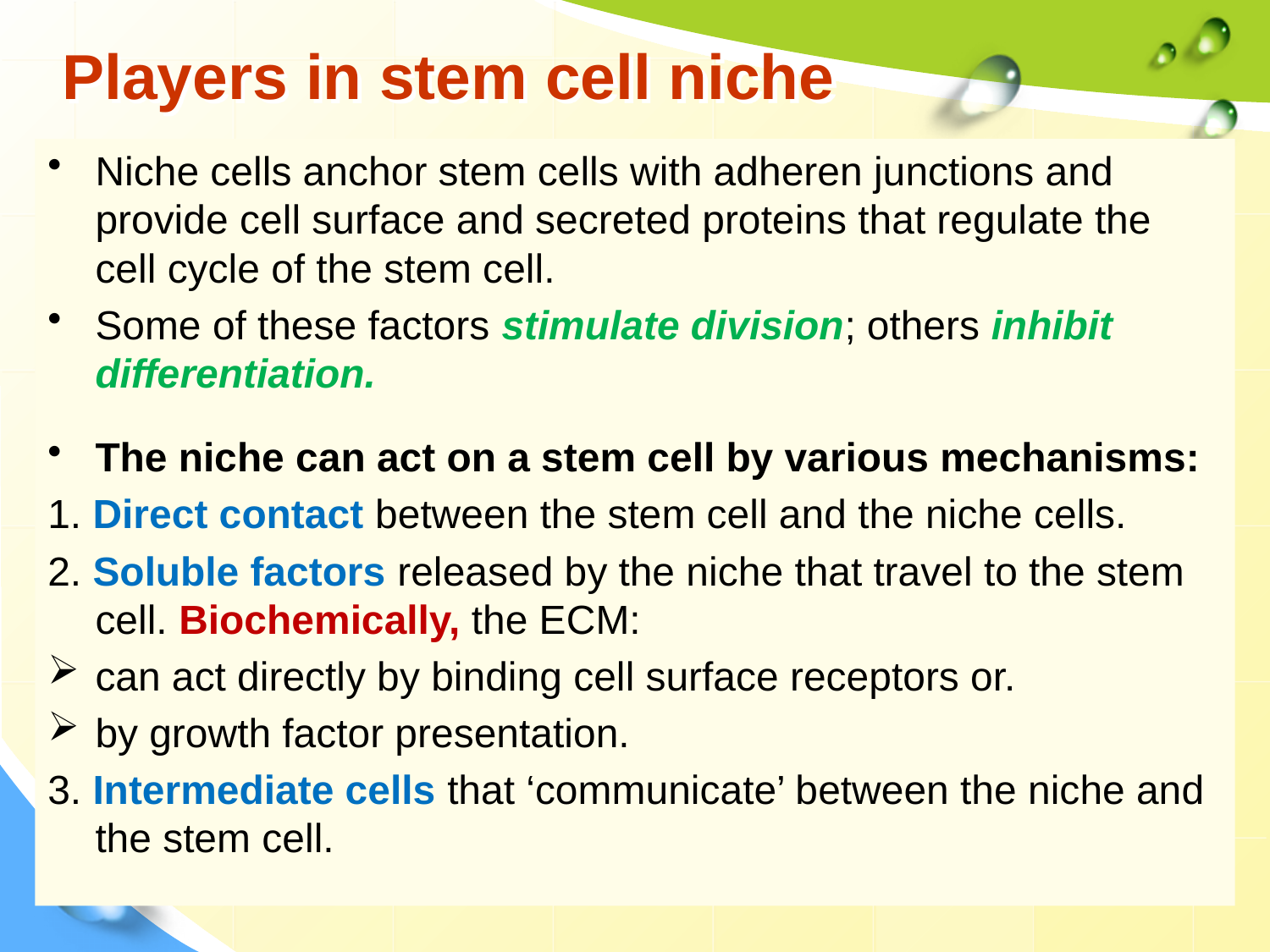

# Players in stem cell niche
Niche cells anchor stem cells with adheren junctions and provide cell surface and secreted proteins that regulate the cell cycle of the stem cell.
Some of these factors stimulate division; others inhibit differentiation.

The niche can act on a stem cell by various mechanisms:
1. Direct contact between the stem cell and the niche cells.
2. Soluble factors released by the niche that travel to the stem cell. Biochemically, the ECM:
can act directly by binding cell surface receptors or.
by growth factor presentation.
3. Intermediate cells that ‘communicate’ between the niche and the stem cell.

15